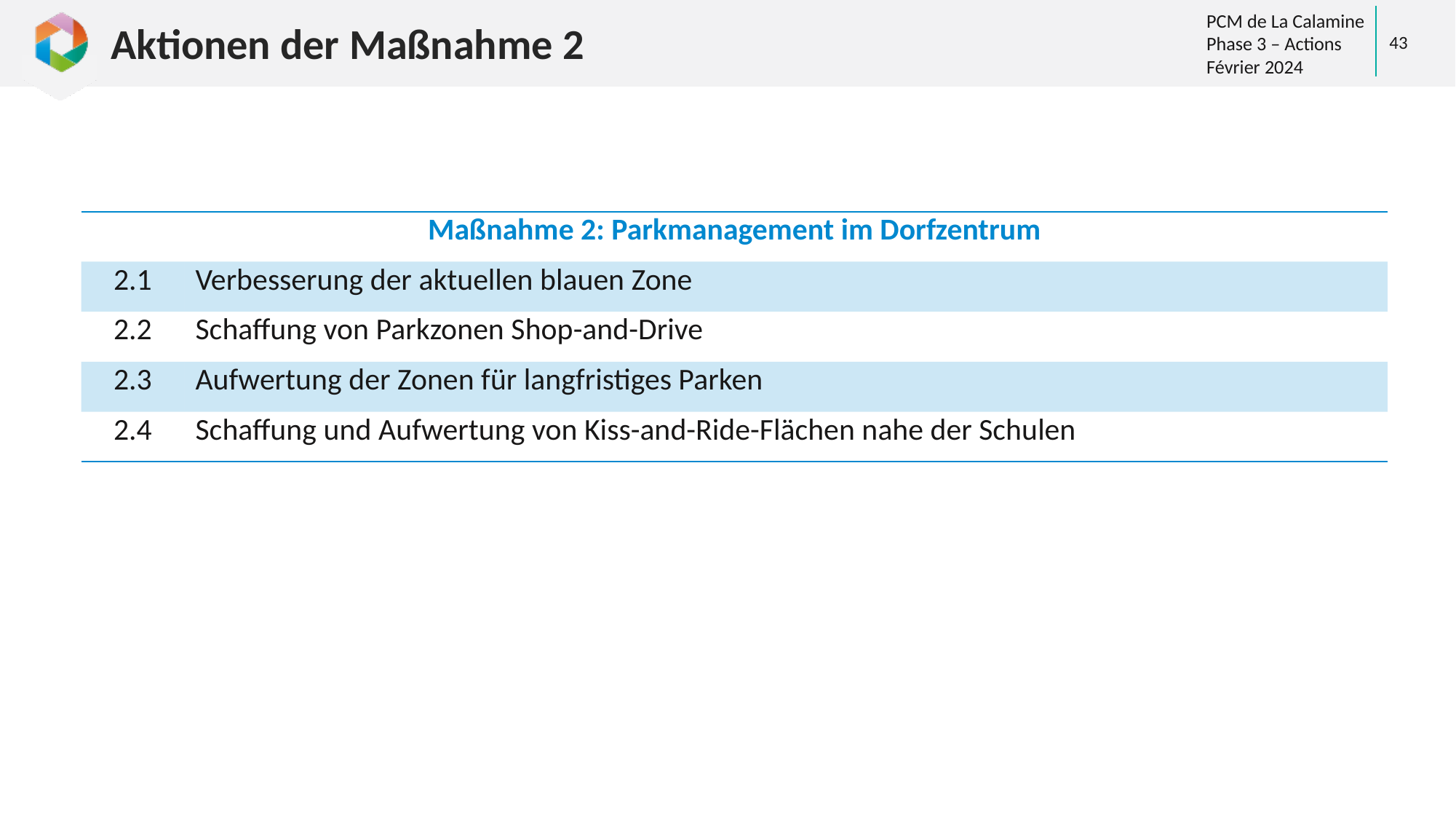

# Aktionen der Maßnahme 2
43
| Maßnahme 2: Parkmanagement im Dorfzentrum |  |
| --- | --- |
| 2.1 | Verbesserung der aktuellen blauen Zone |
| 2.2 | Schaffung von Parkzonen Shop-and-Drive |
| 2.3 | Aufwertung der Zonen für langfristiges Parken |
| 2.4 | Schaffung und Aufwertung von Kiss-and-Ride-Flächen nahe der Schulen |